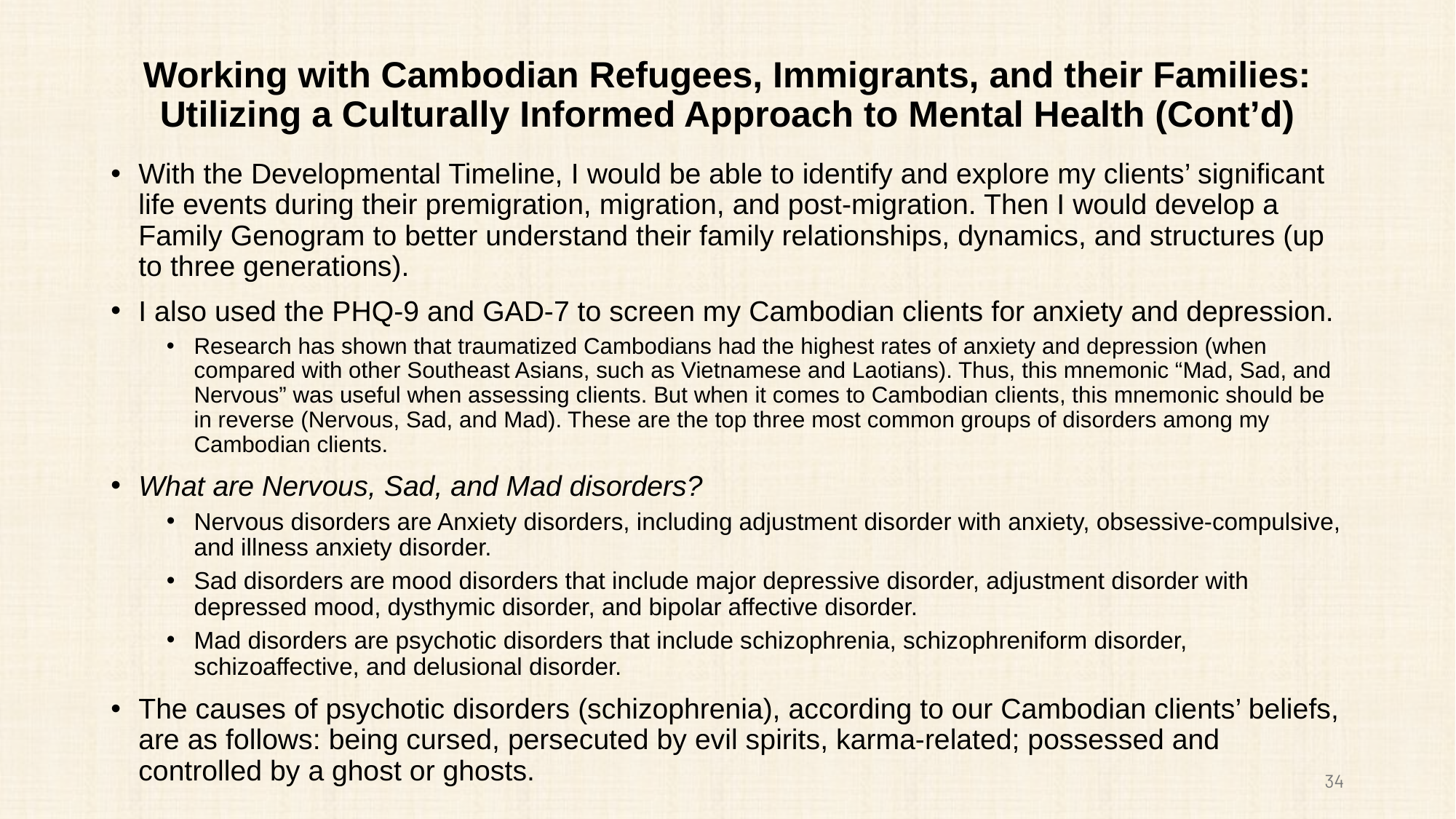

# Working with Cambodian Refugees, Immigrants, and their Families: Utilizing a Culturally Informed Approach to Mental Health (Cont’d)
With the Developmental Timeline, I would be able to identify and explore my clients’ significant life events during their premigration, migration, and post-migration. Then I would develop a Family Genogram to better understand their family relationships, dynamics, and structures (up to three generations).
I also used the PHQ-9 and GAD-7 to screen my Cambodian clients for anxiety and depression.
Research has shown that traumatized Cambodians had the highest rates of anxiety and depression (when compared with other Southeast Asians, such as Vietnamese and Laotians). Thus, this mnemonic “Mad, Sad, and Nervous” was useful when assessing clients. But when it comes to Cambodian clients, this mnemonic should be in reverse (Nervous, Sad, and Mad). These are the top three most common groups of disorders among my Cambodian clients.
What are Nervous, Sad, and Mad disorders?
Nervous disorders are Anxiety disorders, including adjustment disorder with anxiety, obsessive-compulsive, and illness anxiety disorder.
Sad disorders are mood disorders that include major depressive disorder, adjustment disorder with depressed mood, dysthymic disorder, and bipolar affective disorder.
Mad disorders are psychotic disorders that include schizophrenia, schizophreniform disorder, schizoaffective, and delusional disorder.
The causes of psychotic disorders (schizophrenia), according to our Cambodian clients’ beliefs, are as follows: being cursed, persecuted by evil spirits, karma-related; possessed and controlled by a ghost or ghosts.
34